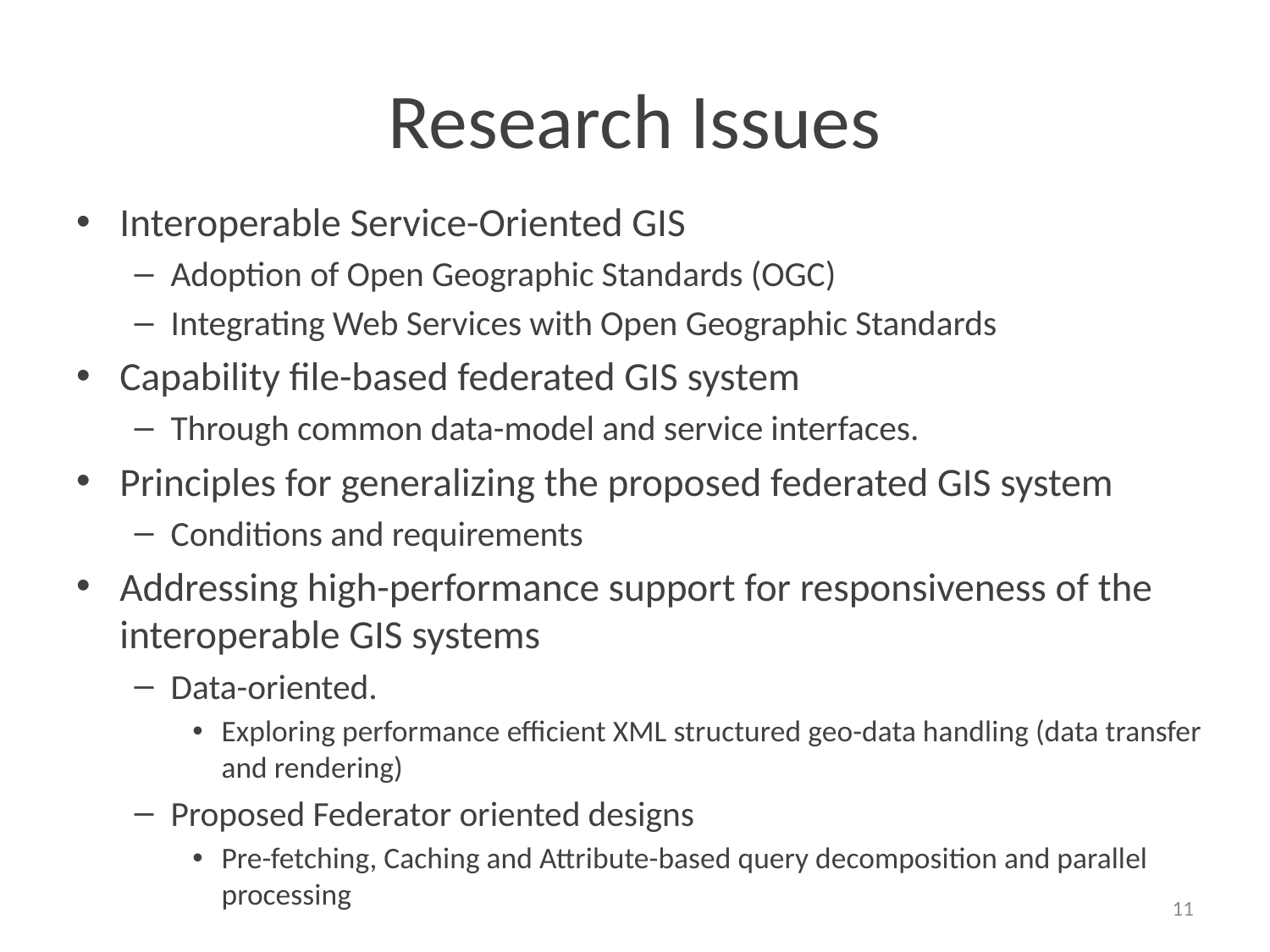

# Research Issues
Interoperable Service-Oriented GIS
Adoption of Open Geographic Standards (OGC)
Integrating Web Services with Open Geographic Standards
Capability file-based federated GIS system
Through common data-model and service interfaces.
Principles for generalizing the proposed federated GIS system
Conditions and requirements
Addressing high-performance support for responsiveness of the interoperable GIS systems
Data-oriented.
Exploring performance efficient XML structured geo-data handling (data transfer and rendering)
Proposed Federator oriented designs
Pre-fetching, Caching and Attribute-based query decomposition and parallel processing

11